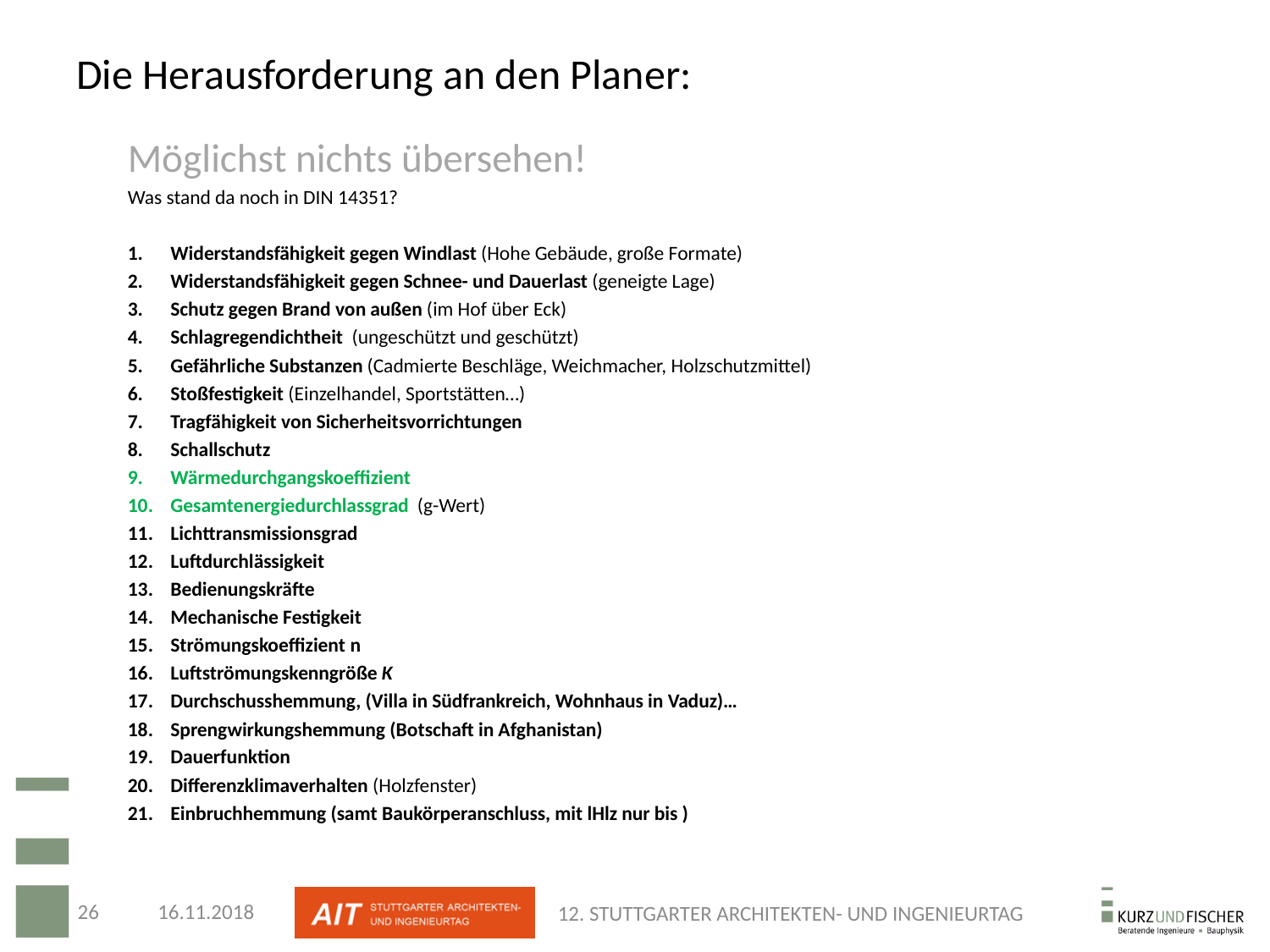

# Die Herausforderung an den Planer:
Möglichst nichts übersehen!
Was stand da noch in DIN 14351?

Widerstandsfähigkeit gegen Windlast (Hohe Gebäude, große Formate)
Widerstandsfähigkeit gegen Schnee- und Dauerlast (geneigte Lage)
Schutz gegen Brand von außen (im Hof über Eck)
Schlagregendichtheit  (ungeschützt und geschützt)
Gefährliche Substanzen (Cadmierte Beschläge, Weichmacher, Holzschutzmittel)
Stoßfestigkeit (Einzelhandel, Sportstätten…)
Tragfähigkeit von Sicherheitsvorrichtungen
Schallschutz
Wärmedurchgangskoeffizient
Gesamtenergiedurchlassgrad  (g-Wert)
Lichttransmissionsgrad
Luftdurchlässigkeit
Bedienungskräfte
Mechanische Festigkeit
Strömungskoeffizient n
Luftströmungskenngröße K
Durchschusshemmung, (Villa in Südfrankreich, Wohnhaus in Vaduz)…
Sprengwirkungshemmung (Botschaft in Afghanistan)
Dauerfunktion
Differenzklimaverhalten (Holzfenster)
Einbruchhemmung (samt Baukörperanschluss, mit lHlz nur bis )

26
16.11.2018
12. STUTTGARTER ARCHITEKTEN- UND INGENIEURTAG